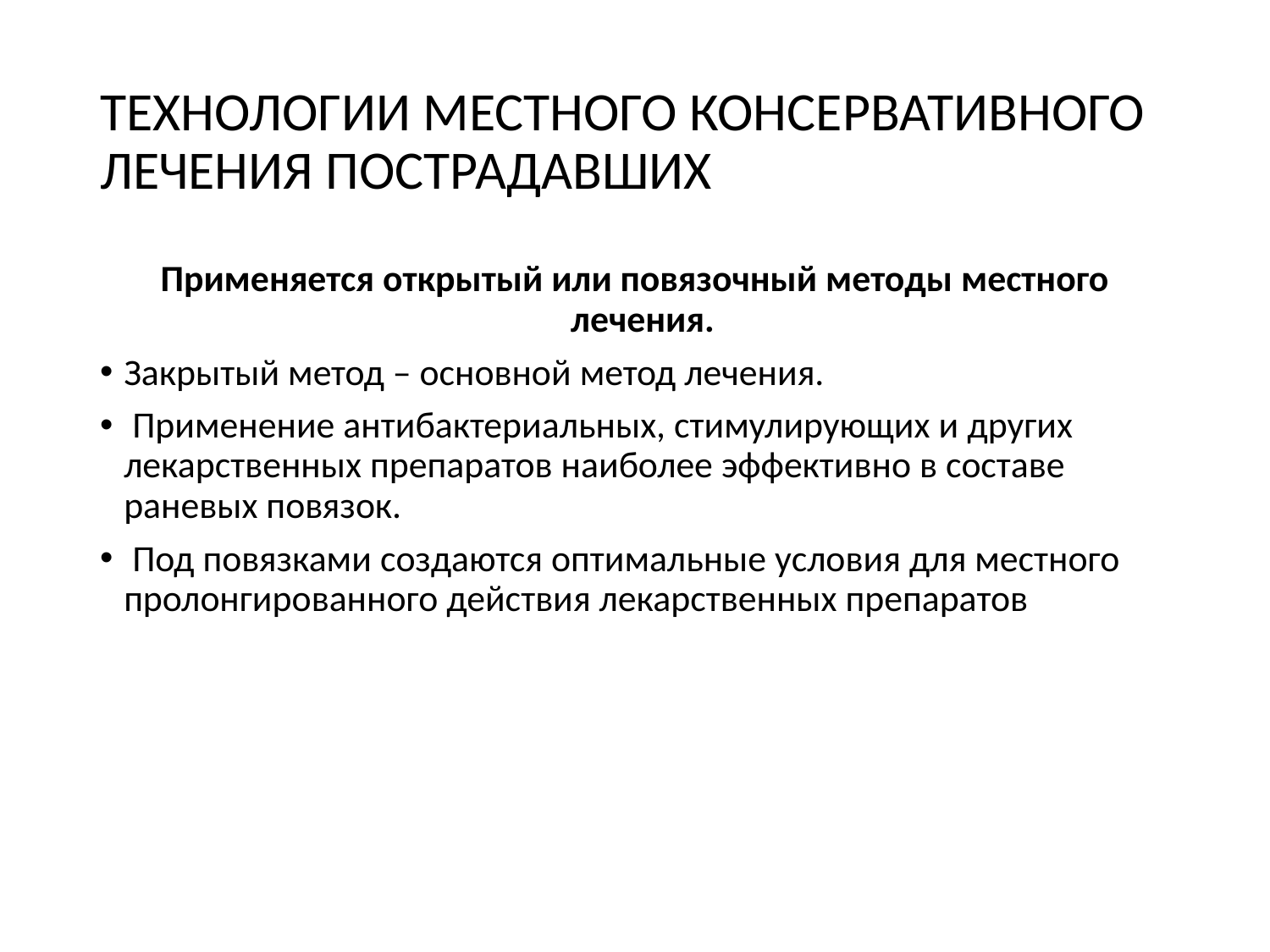

# ТЕХНОЛОГИИ МЕСТНОГО КОНСЕРВАТИВНОГО ЛЕЧЕНИЯ ПОСТРАДАВШИХ
Применяется открытый или повязочный методы местного лечения.
Закрытый метод – основной метод лечения.
 Применение антибактериальных, стимулирующих и других лекарственных препаратов наиболее эффективно в составе раневых повязок.
 Под повязками создаются оптимальные условия для местного пролонгированного действия лекарственных препаратов